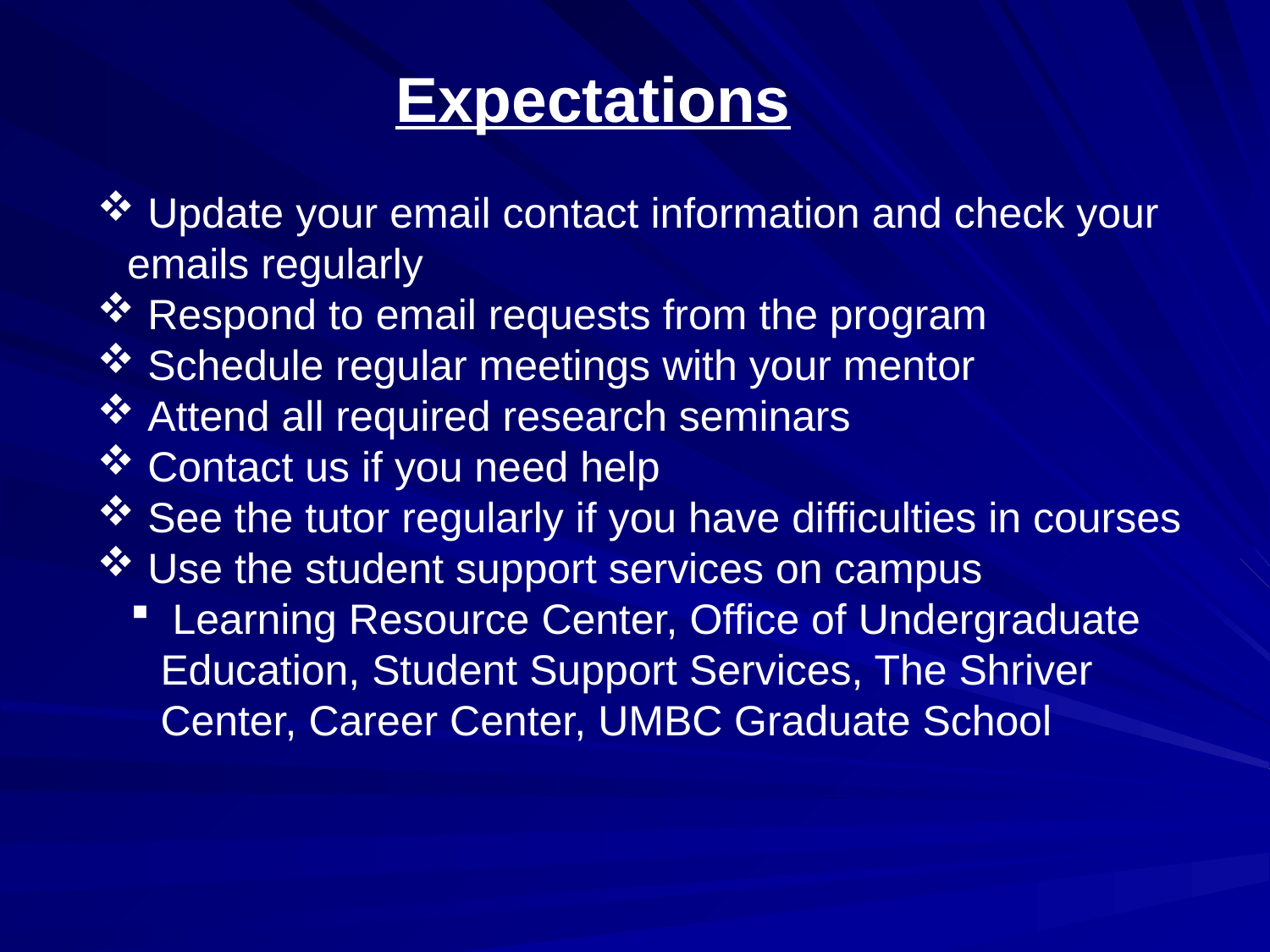

Expectations
 Update your email contact information and check your emails regularly
 Respond to email requests from the program
 Schedule regular meetings with your mentor
 Attend all required research seminars
 Contact us if you need help
 See the tutor regularly if you have difficulties in courses
 Use the student support services on campus
 Learning Resource Center, Office of Undergraduate Education, Student Support Services, The Shriver Center, Career Center, UMBC Graduate School